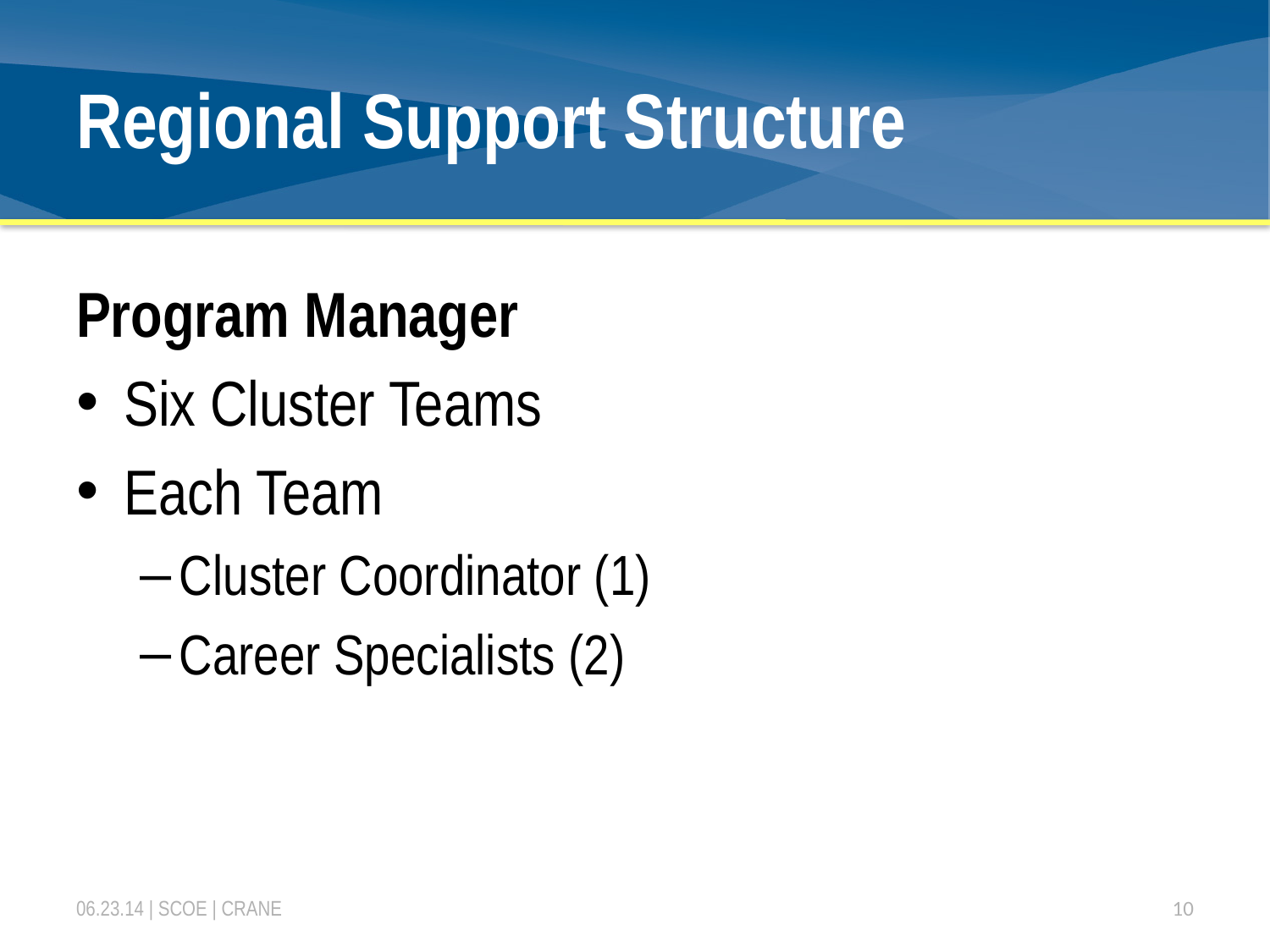

# Regional Support Structure
Program Manager
Six Cluster Teams
Each Team
Cluster Coordinator (1)
Career Specialists (2)
06.23.14 | SCOE | CRANE
10